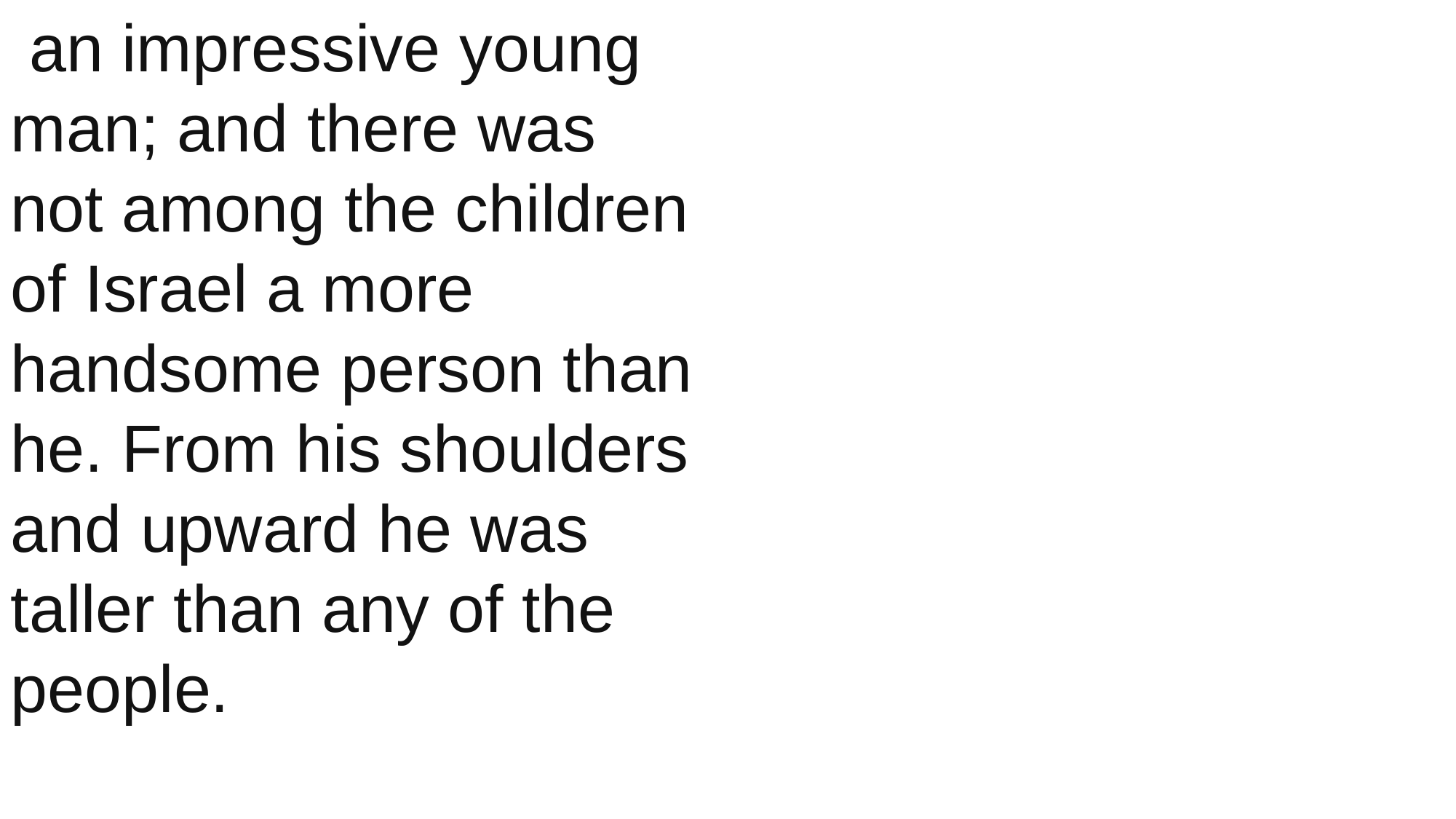

an impressive young man; and there was not among the children of Israel a more handsome person than he. From his shoulders and upward he was taller than any of the people.
1 Samuel